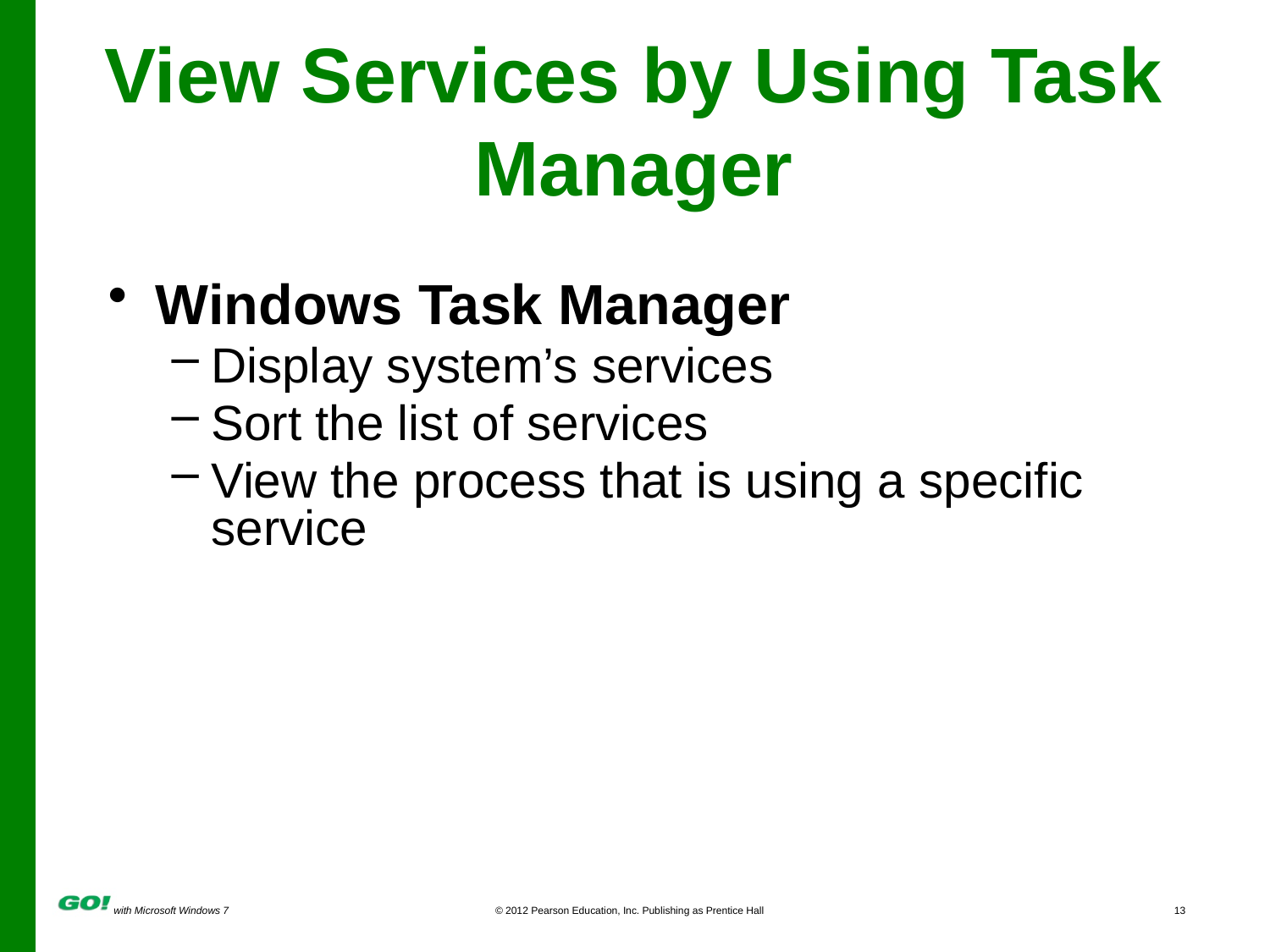

# View Services by Using Task Manager
Windows Task Manager
Display system’s services
Sort the list of services
View the process that is using a specific service